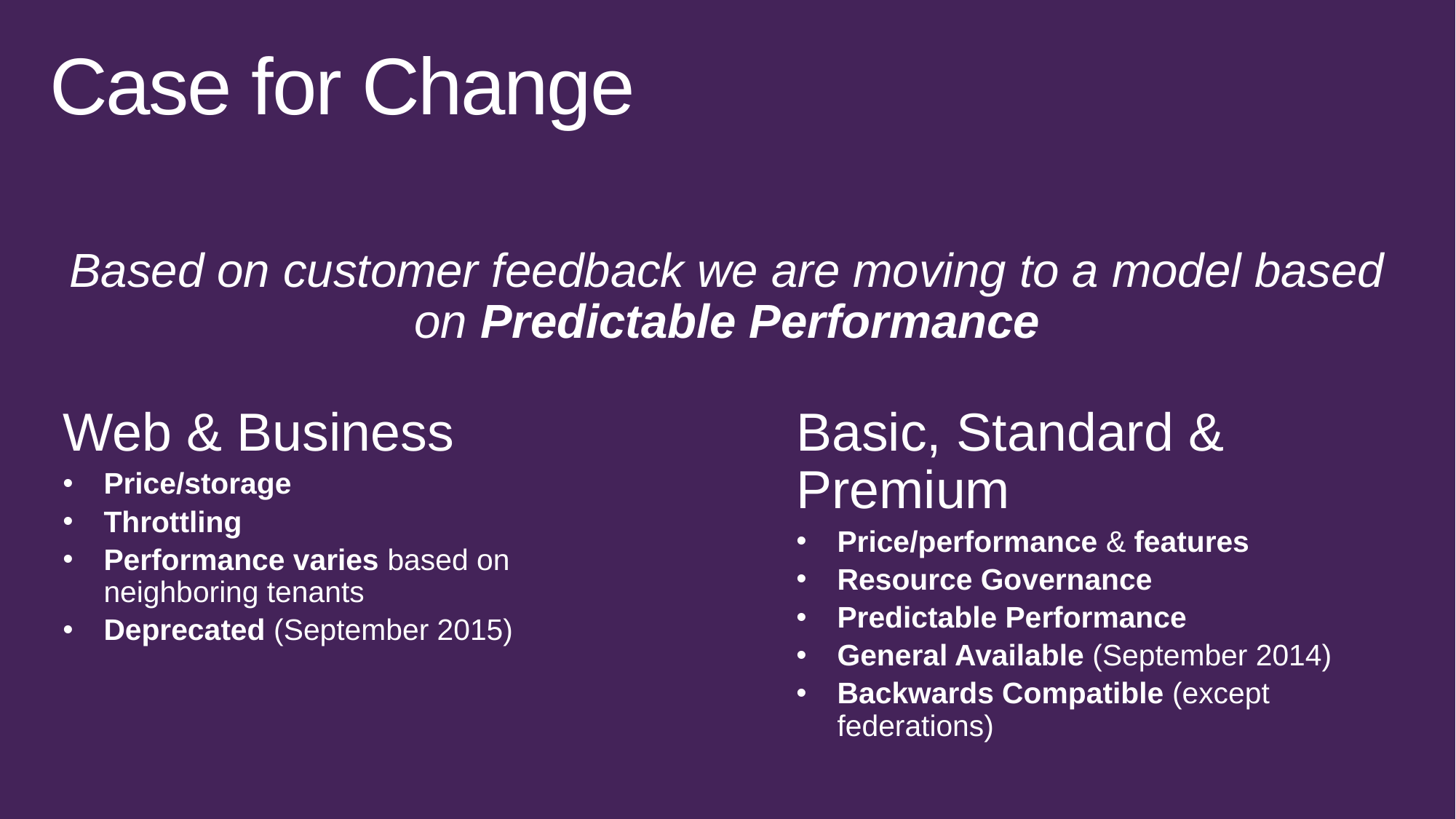

# Case for Change
Based on customer feedback we are moving to a model based on Predictable Performance

Basic, Standard & Premium
Price/performance & features
Resource Governance
Predictable Performance
General Available (September 2014)
Backwards Compatible (except federations)
Web & Business
Price/storage
Throttling
Performance varies based on neighboring tenants
Deprecated (September 2015)